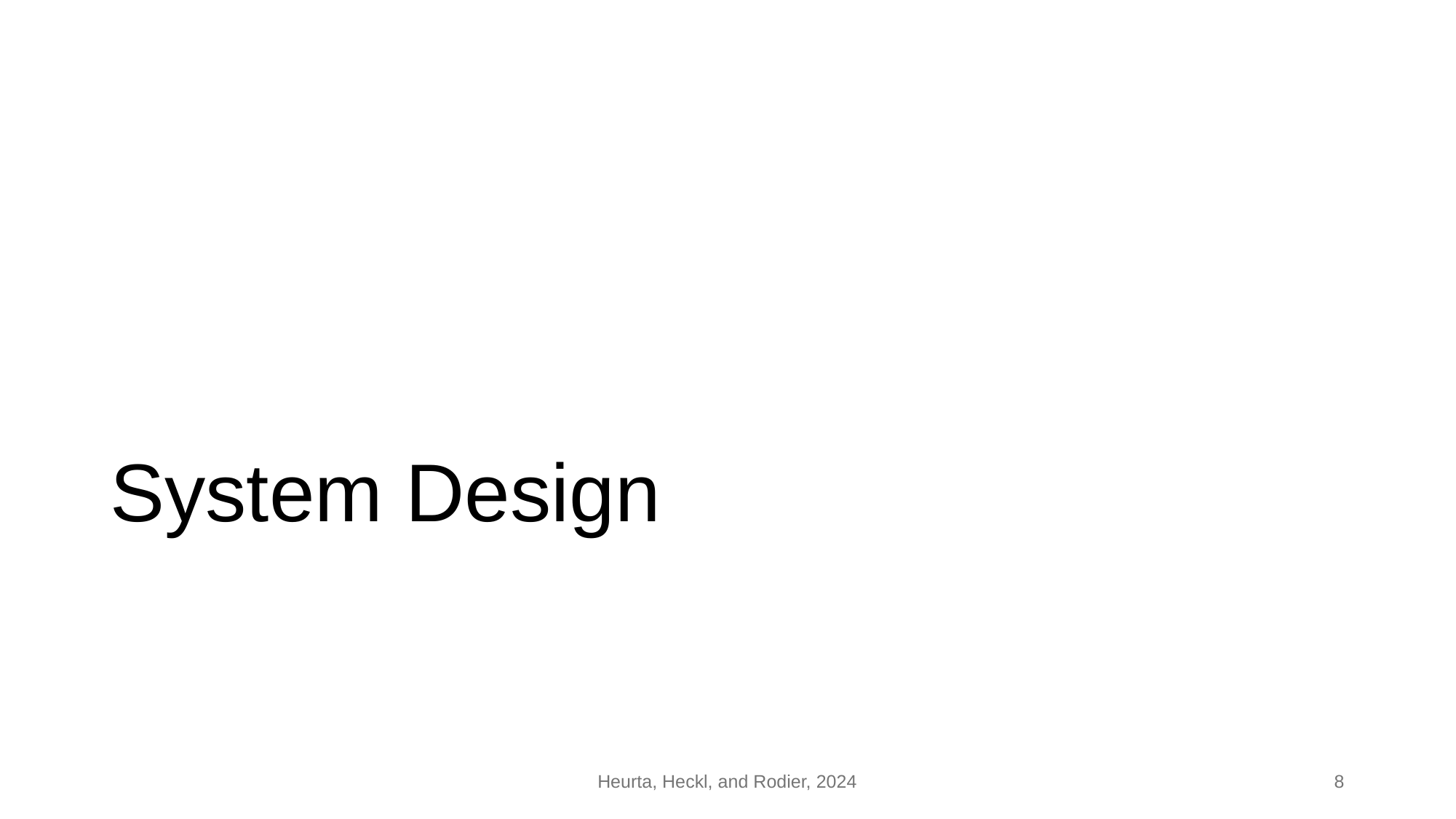

# System Design

Heurta, Heckl, and Rodier, 2024
8